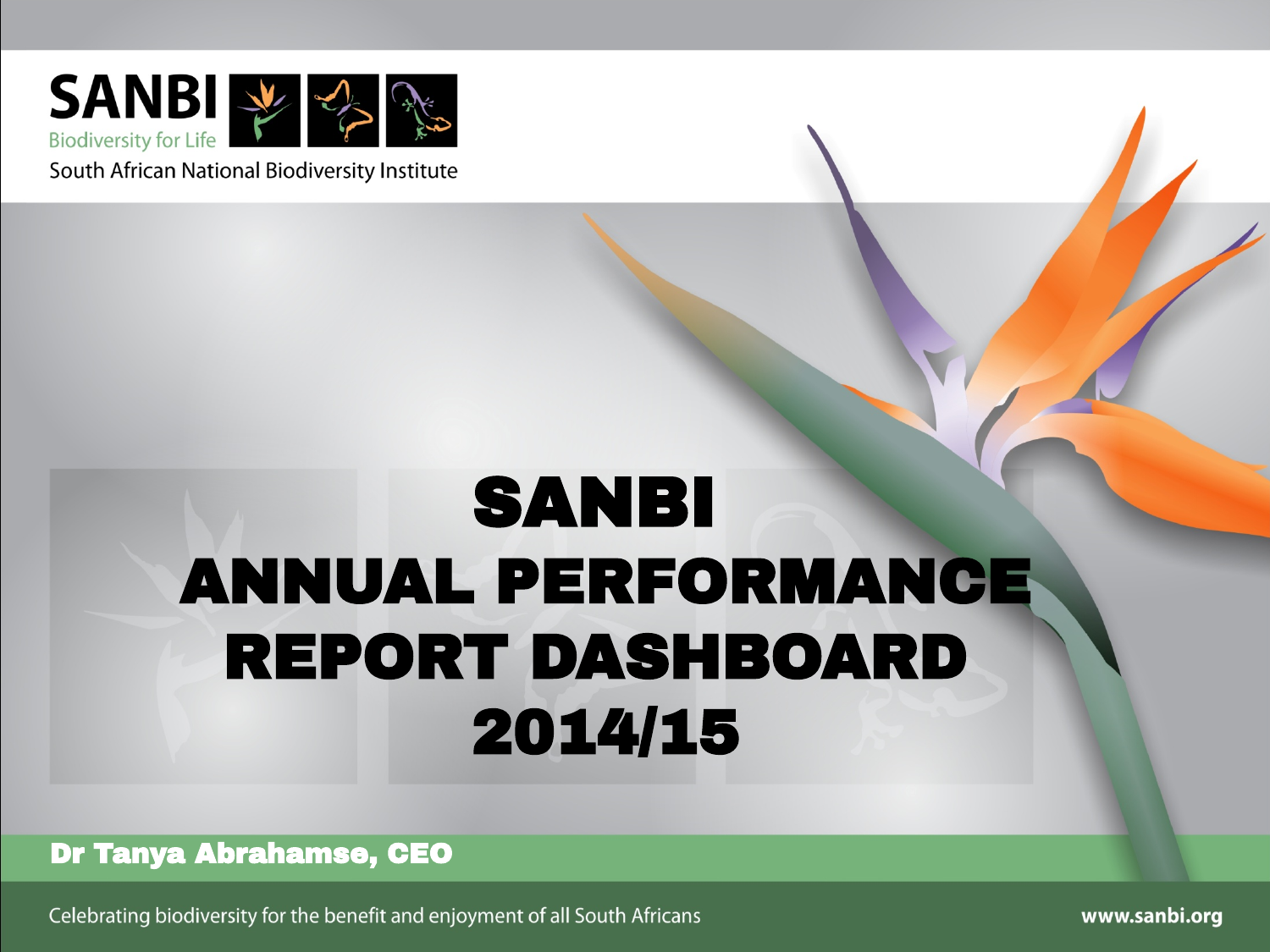

# SANBI ANNUAL PERFORMANCE REPORT DASHBOARD 2014/15
Dr Tanya Abrahamse, CEO